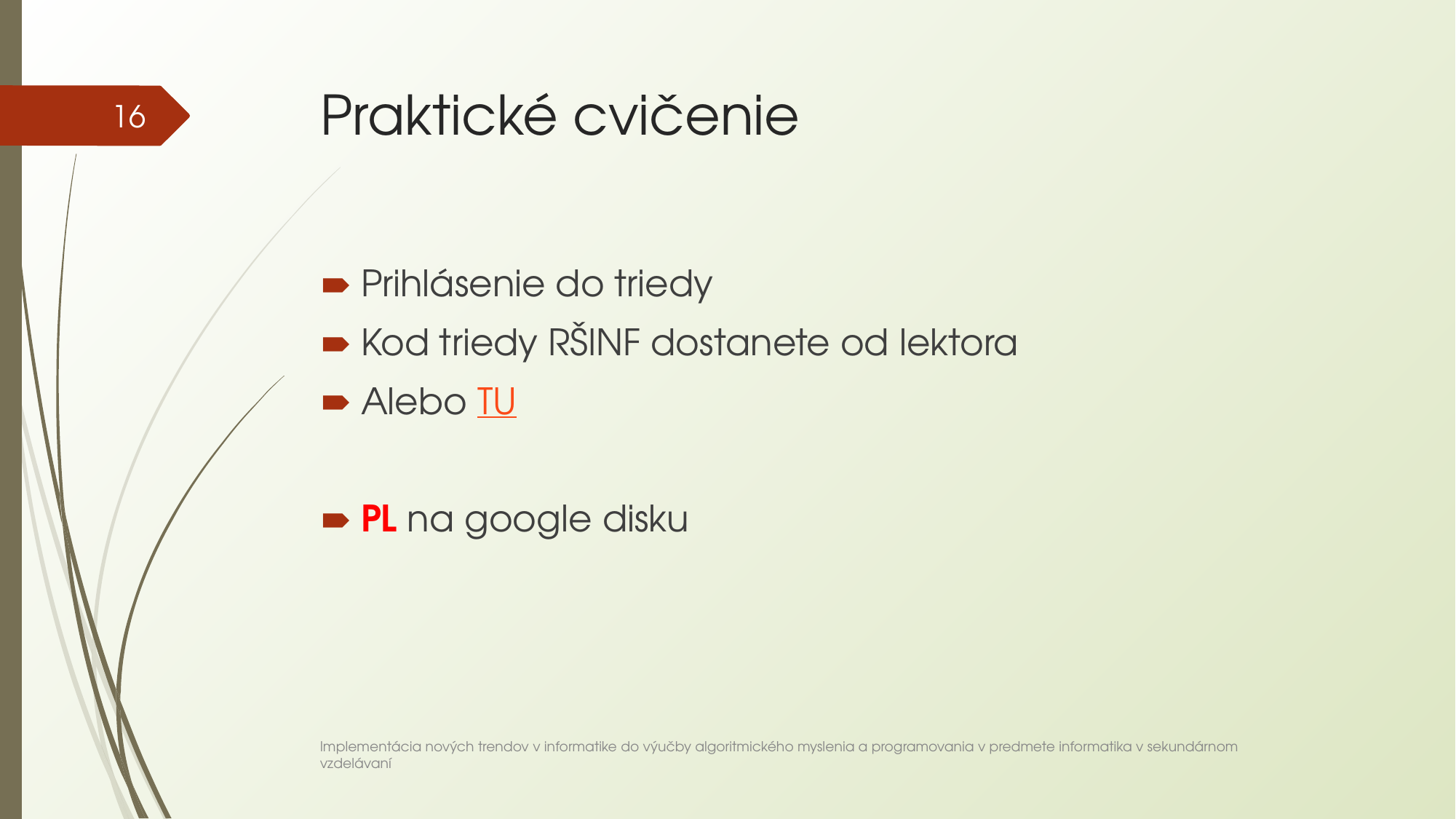

# Praktické cvičenie
16
Prihlásenie do triedy
Kod triedy RŠINF dostanete od lektora
Alebo TU

PL na google disku

Implementácia nových trendov v informatike do výučby algoritmického myslenia a programovania v predmete informatika v sekundárnom vzdelávaní